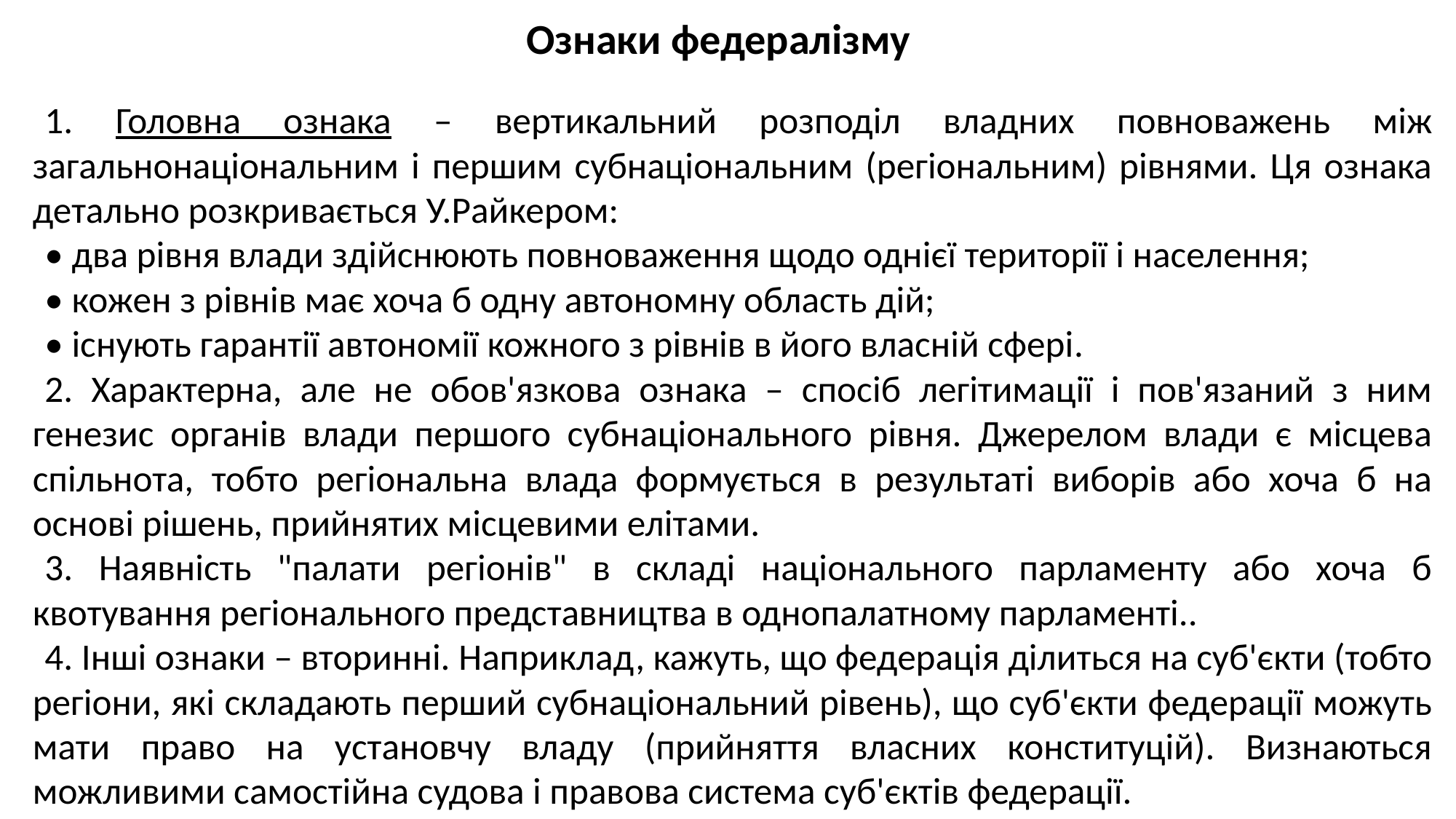

# Ознаки федералізму
1. Головна ознака – вертикальний розподіл владних повноважень між загальнонаціональним і першим субнаціональним (регіональним) рівнями. Ця ознака детально розкривається У.Райкером:
• два рівня влади здійснюють повноваження щодо однієї території і населення;
• кожен з рівнів має хоча б одну автономну область дій;
• існують гарантії автономії кожного з рівнів в його власній сфері.
2. Характерна, але не обов'язкова ознака – спосіб легітимації і пов'язаний з ним генезис органів влади першого субнаціонального рівня. Джерелом влади є місцева спільнота, тобто регіональна влада формується в результаті виборів або хоча б на основі рішень, прийнятих місцевими елітами.
3. Наявність "палати регіонів" в складі національного парламенту або хоча б квотування регіонального представництва в однопалатному парламенті..
4. Інші ознаки – вторинні. Наприклад, кажуть, що федерація ділиться на суб'єкти (тобто регіони, які складають перший субнаціональний рівень), що суб'єкти федерації можуть мати право на установчу владу (прийняття власних конституцій). Визнаються можливими самостійна судова і правова система суб'єктів федерації.